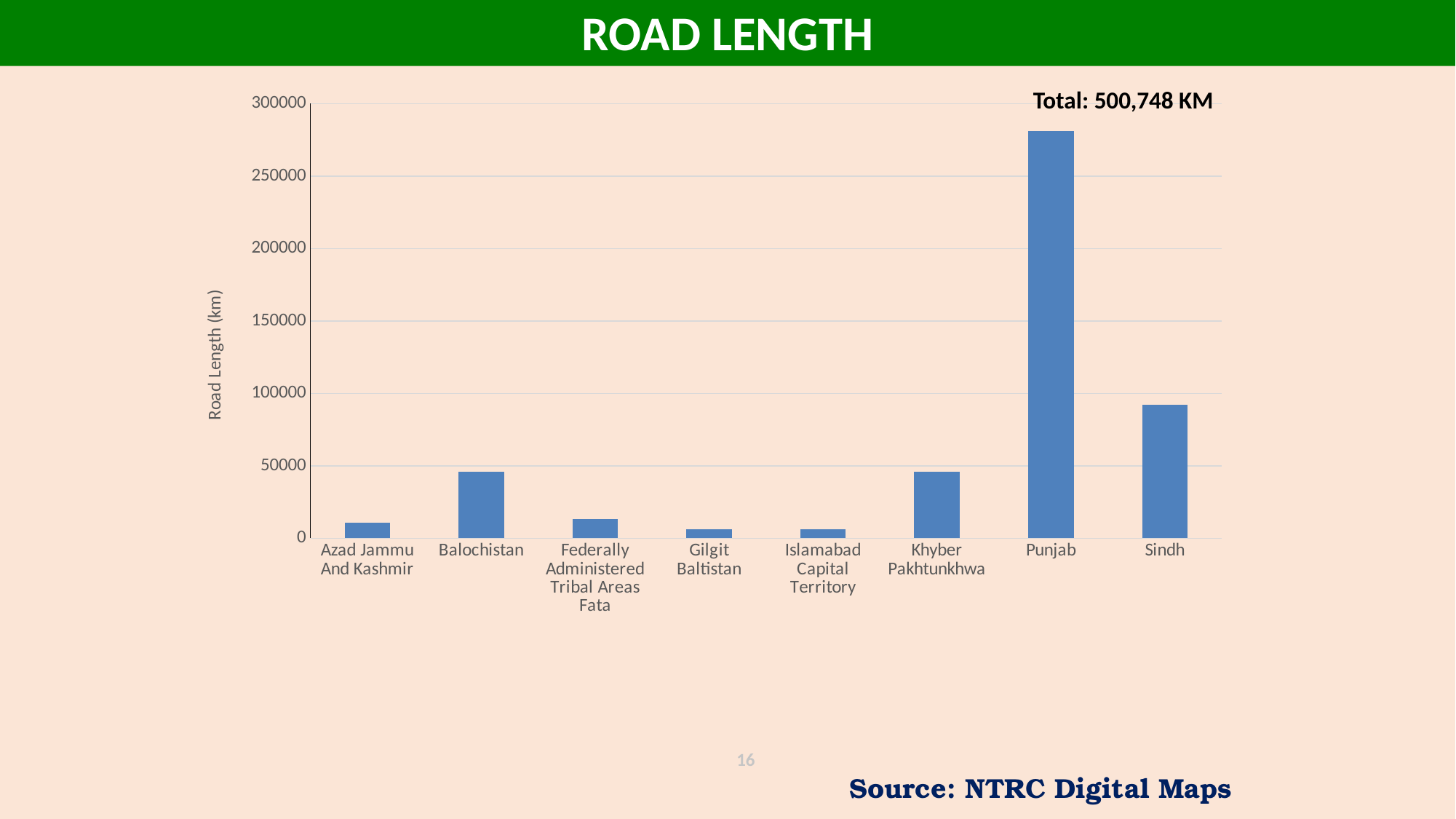

ROAD LENGTH
Total: 500,748 KM

### Chart

| Category | Total |
|---|---|
| Azad Jammu And Kashmir | 10656.0 |
| Balochistan | 45724.0 |
| Federally Administered Tribal Areas Fata | 13012.0 |
| Gilgit Baltistan | 6419.0 |
| Islamabad Capital Territory | 6287.0 |
| Khyber Pakhtunkhwa | 45963.0 |
| Punjab | 281196.0 |
| Sindh | 92167.0 |
16
Source: NTRC Digital Maps